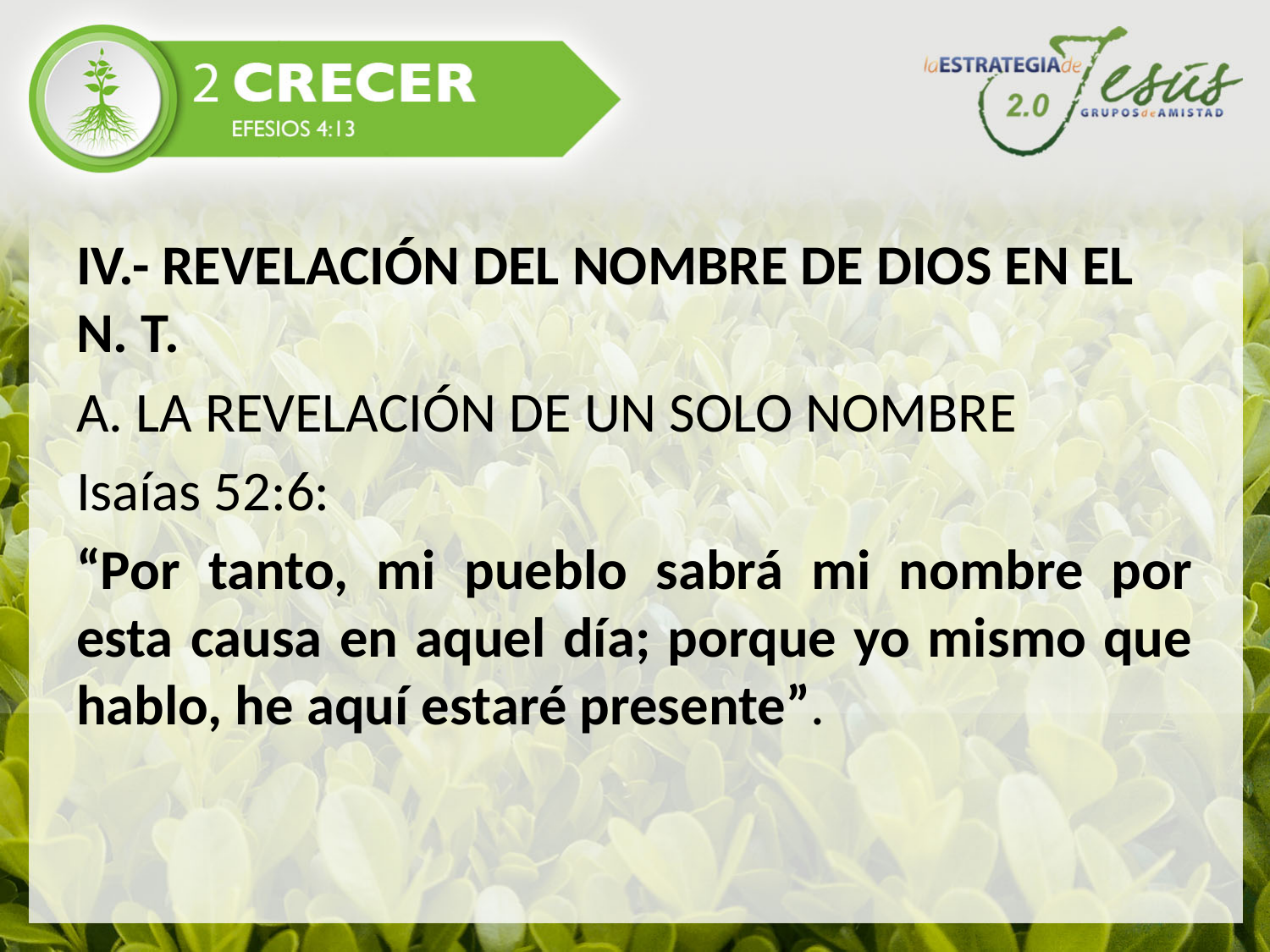

IV.- REVELACIÓN DEL NOMBRE DE DIOS EN EL N. T.
A. LA REVELACIÓN DE UN SOLO NOMBRE
Isaías 52:6:
“Por tanto, mi pueblo sabrá mi nombre por esta causa en aquel día; porque yo mismo que hablo, he aquí estaré presente”.